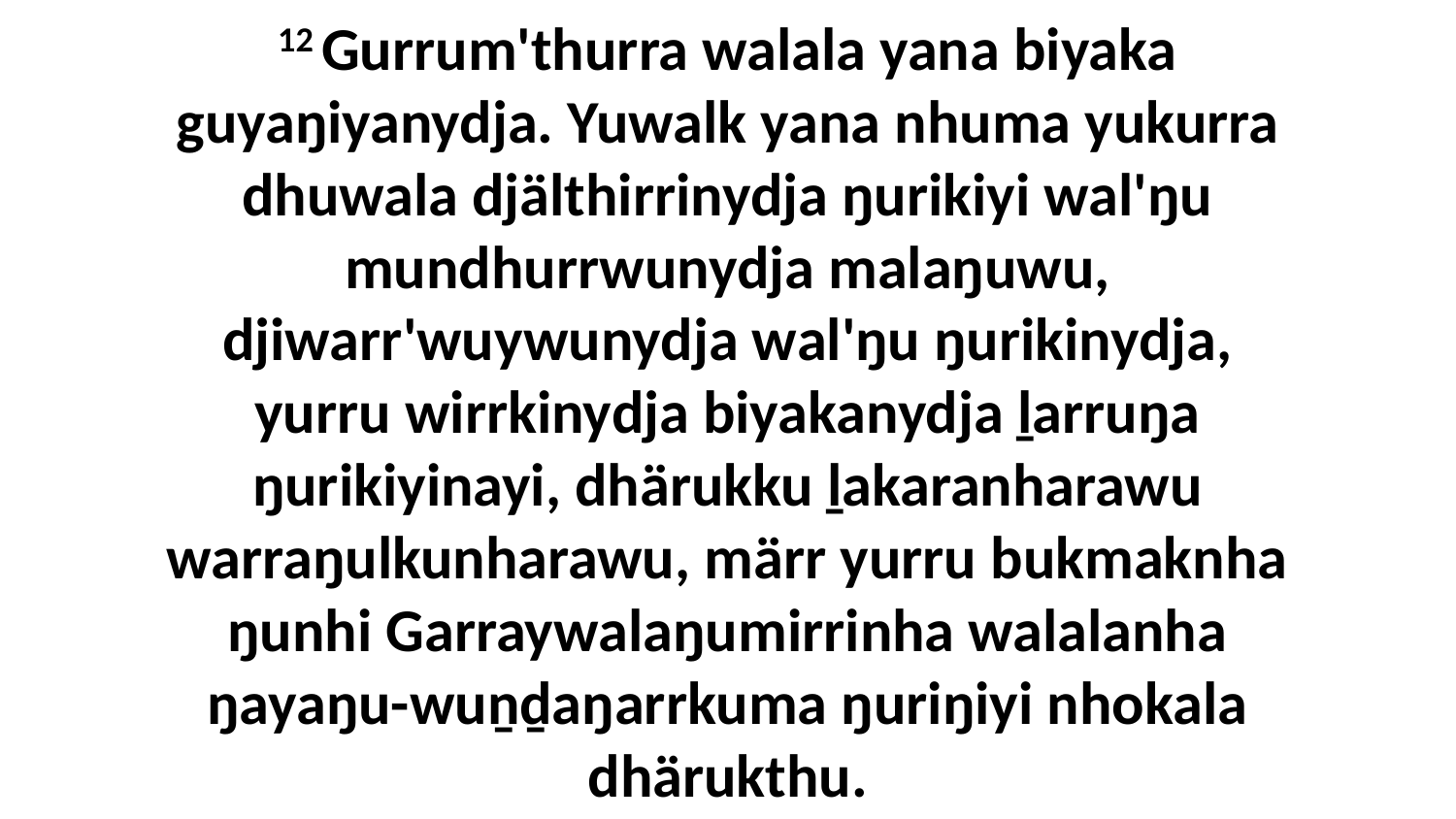

12 Gurrum'thurra walala yana biyaka guyaŋiyanydja. Yuwalk yana nhuma yukurra dhuwala djälthirrinydja ŋurikiyi wal'ŋu mundhurrwunydja malaŋuwu, djiwarr'wuywunydja wal'ŋu ŋurikinydja, yurru wirrkinydja biyakanydja ḻarruŋa ŋurikiyinayi, dhärukku ḻakaranharawu warraŋulkunharawu, märr yurru bukmaknha ŋunhi Garraywalaŋumirrinha walalanha ŋayaŋu-wuṉḏaŋarrkuma ŋuriŋiyi nhokala dhärukthu.